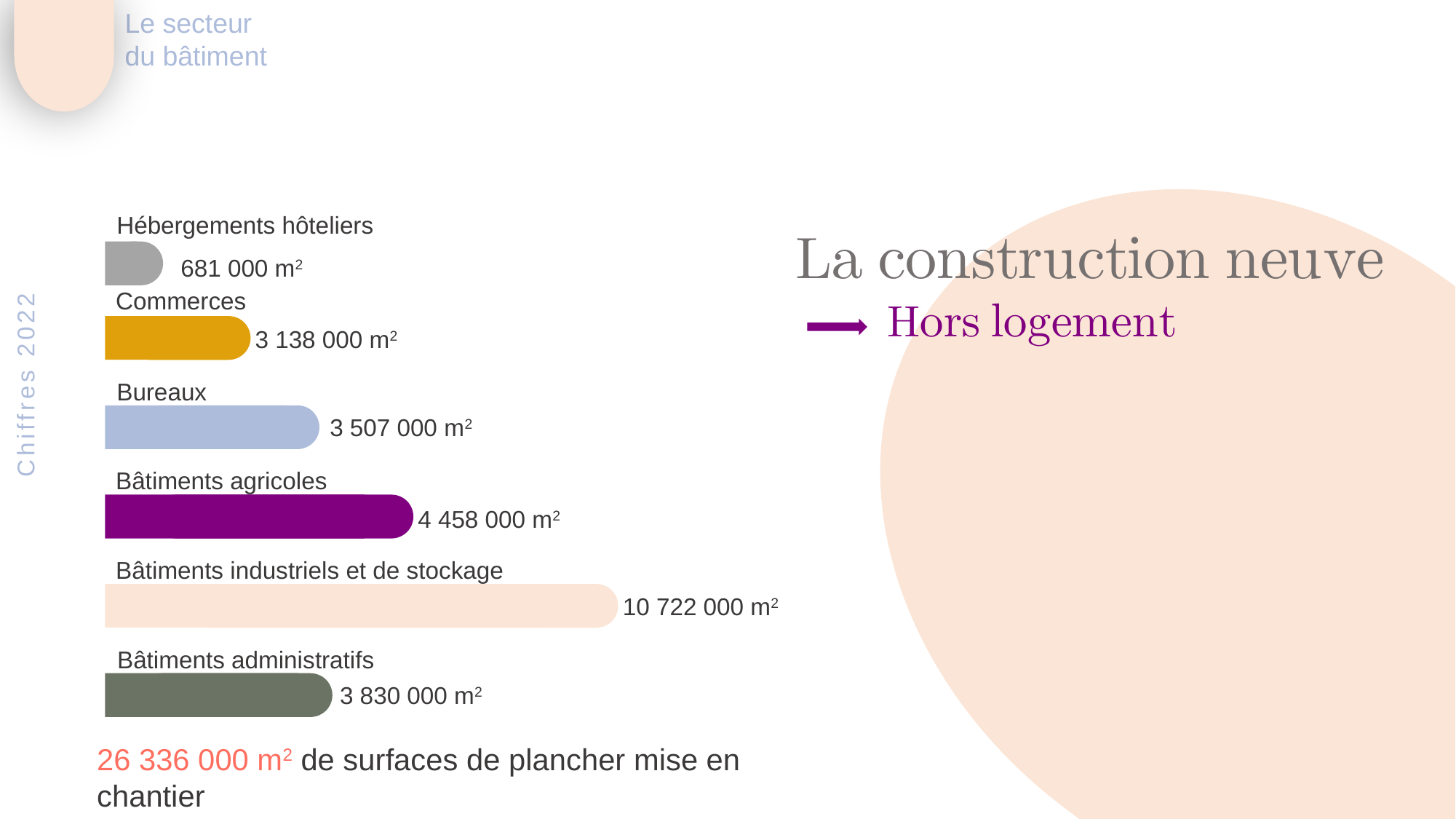

Le secteur du bâtiment

Hébergements hôteliers
La construction neuve
        Hors logement

681 000 m2
Commerces

3 138 000 m2
Bureaux

3 507 000 m2
Bâtiments agricoles

4 458 000 m2
Bâtiments industriels et de stockage

10 722 000 m2
Bâtiments administratifs

3 830 000 m2
26 336 000 m2 de surfaces de plancher mise en chantier

Chiffres 2022